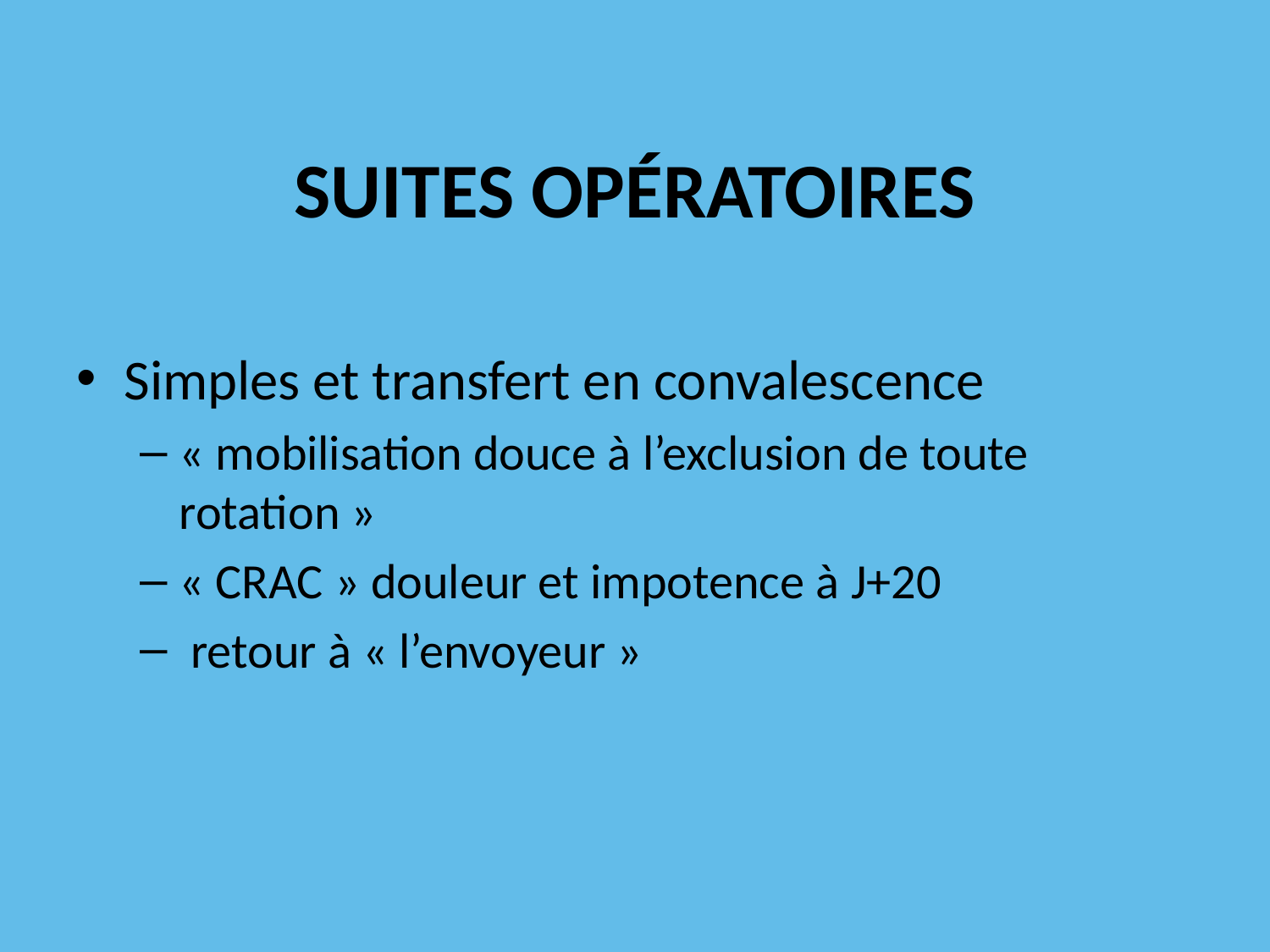

# SUITES OPÉRATOIRES
Simples et transfert en convalescence
« mobilisation douce à l’exclusion de toute rotation »
« CRAC » douleur et impotence à J+20
 retour à « l’envoyeur »